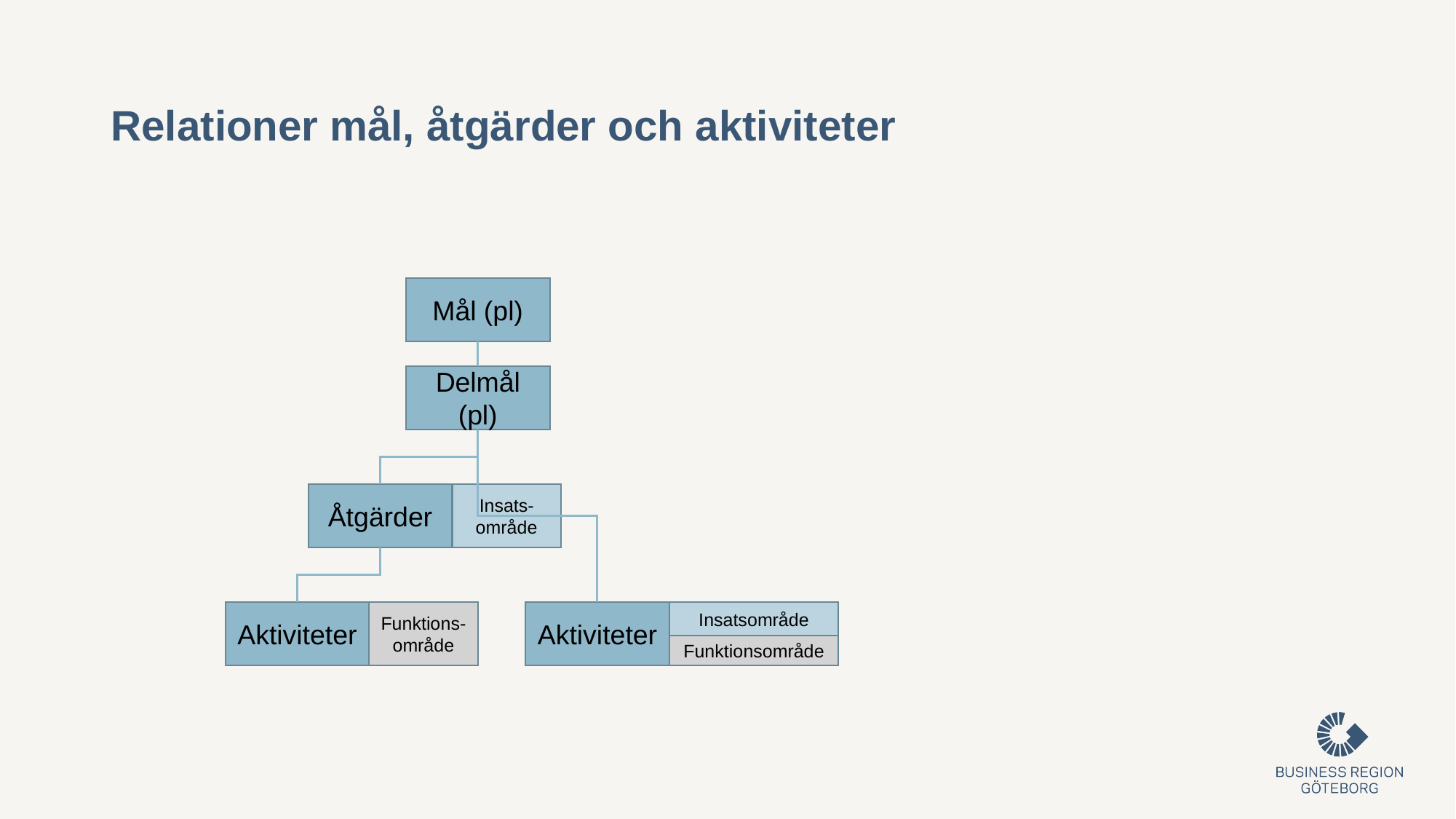

# Relationer mål, åtgärder och aktiviteter
Mål (pl)
Delmål (pl)
Insats-område
Åtgärder
Aktiviteter
Funktions-område
Insatsområde
Aktiviteter
Funktionsområde